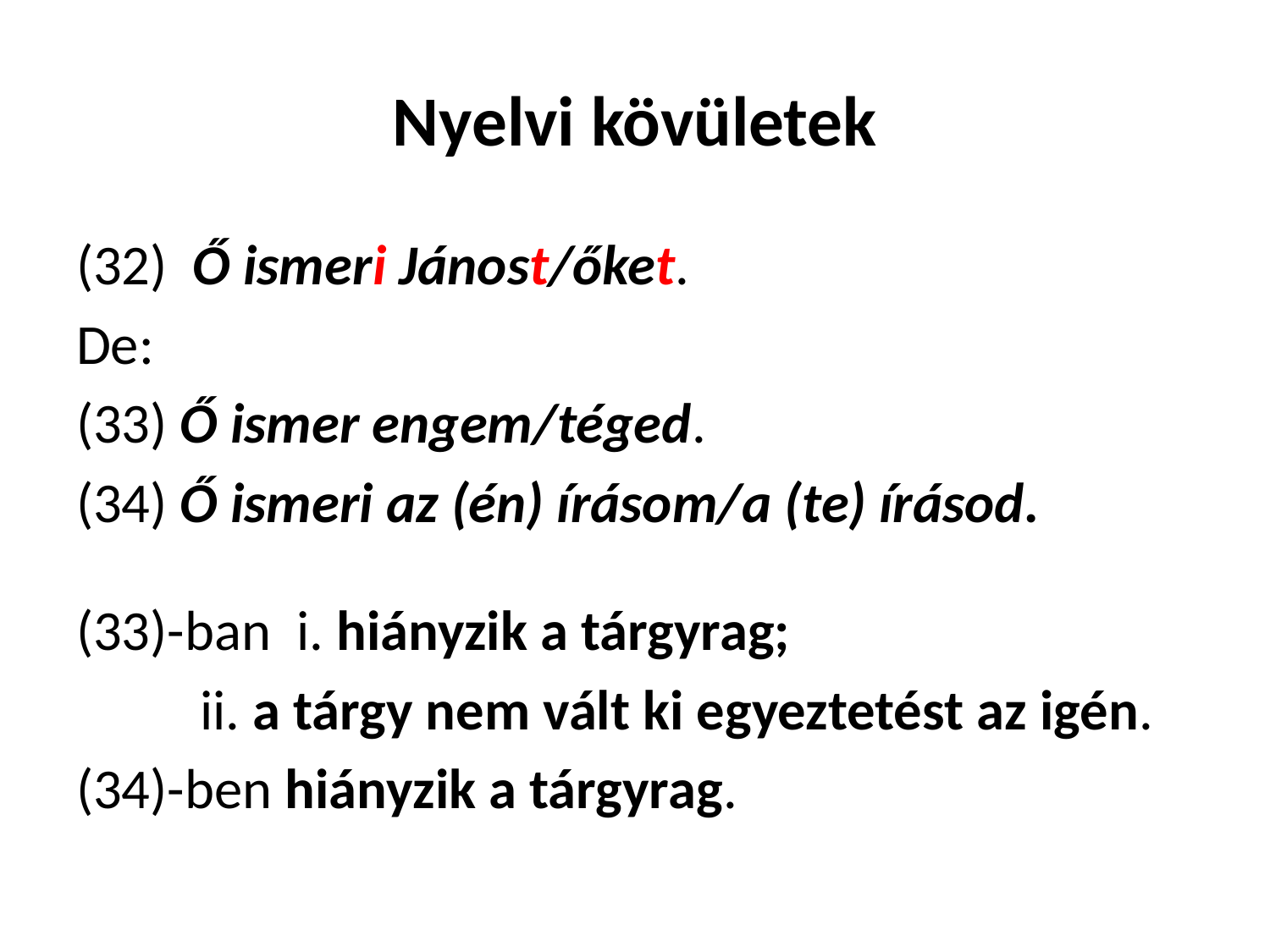

# Nyelvi kövületek
(32)  Ő ismeri Jánost/őket.
De:
(33) Ő ismer engem/téged.
(34) Ő ismeri az (én) írásom/a (te) írásod.

(33)-ban  i. hiányzik a tárgyrag;
	      ii. a tárgy nem vált ki egyeztetést az igén.
(34)-ben hiányzik a tárgyrag.